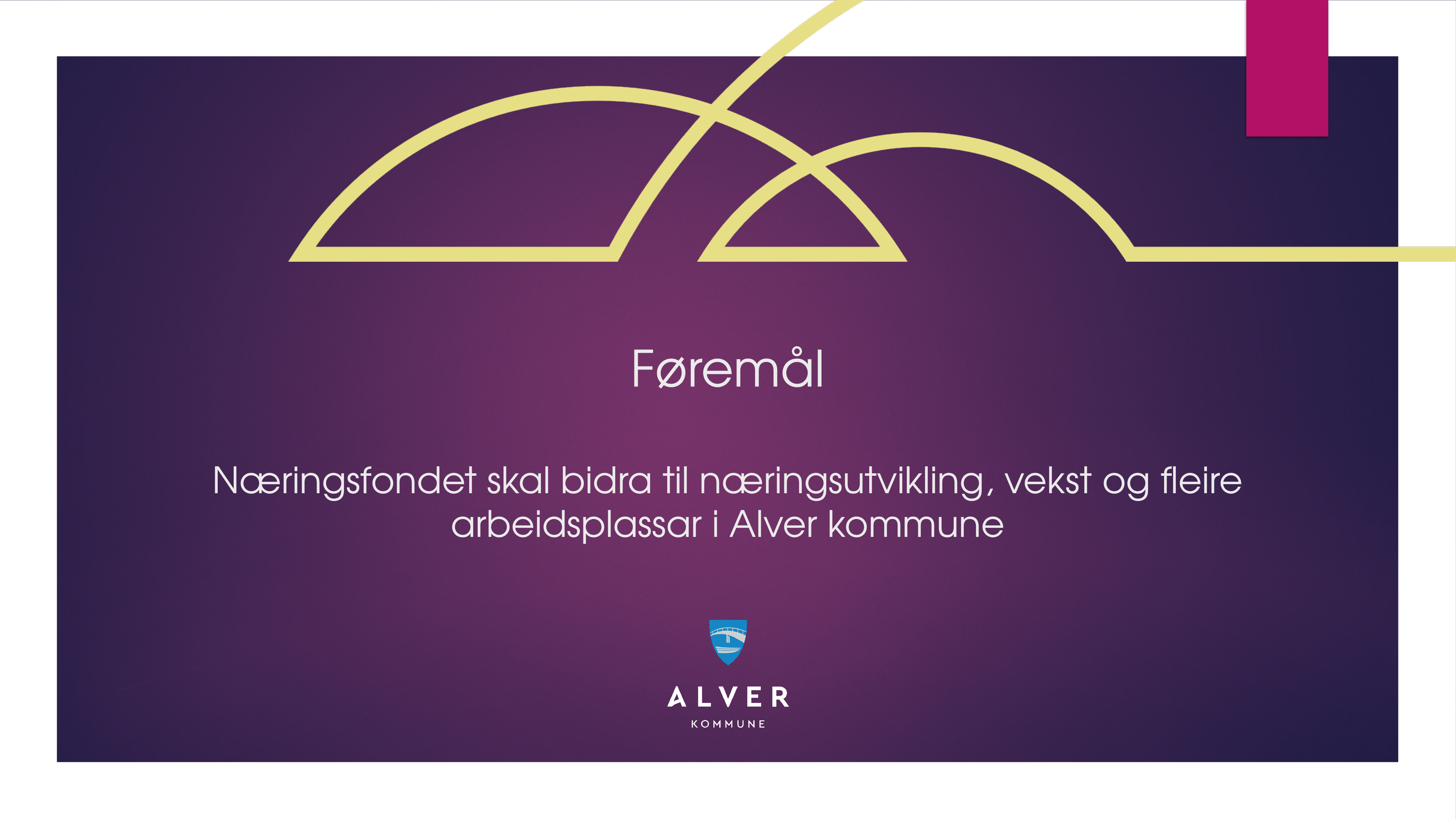

# Føremål Næringsfondet skal bidra til næringsutvikling, vekst og fleire arbeidsplassar i Alver kommune